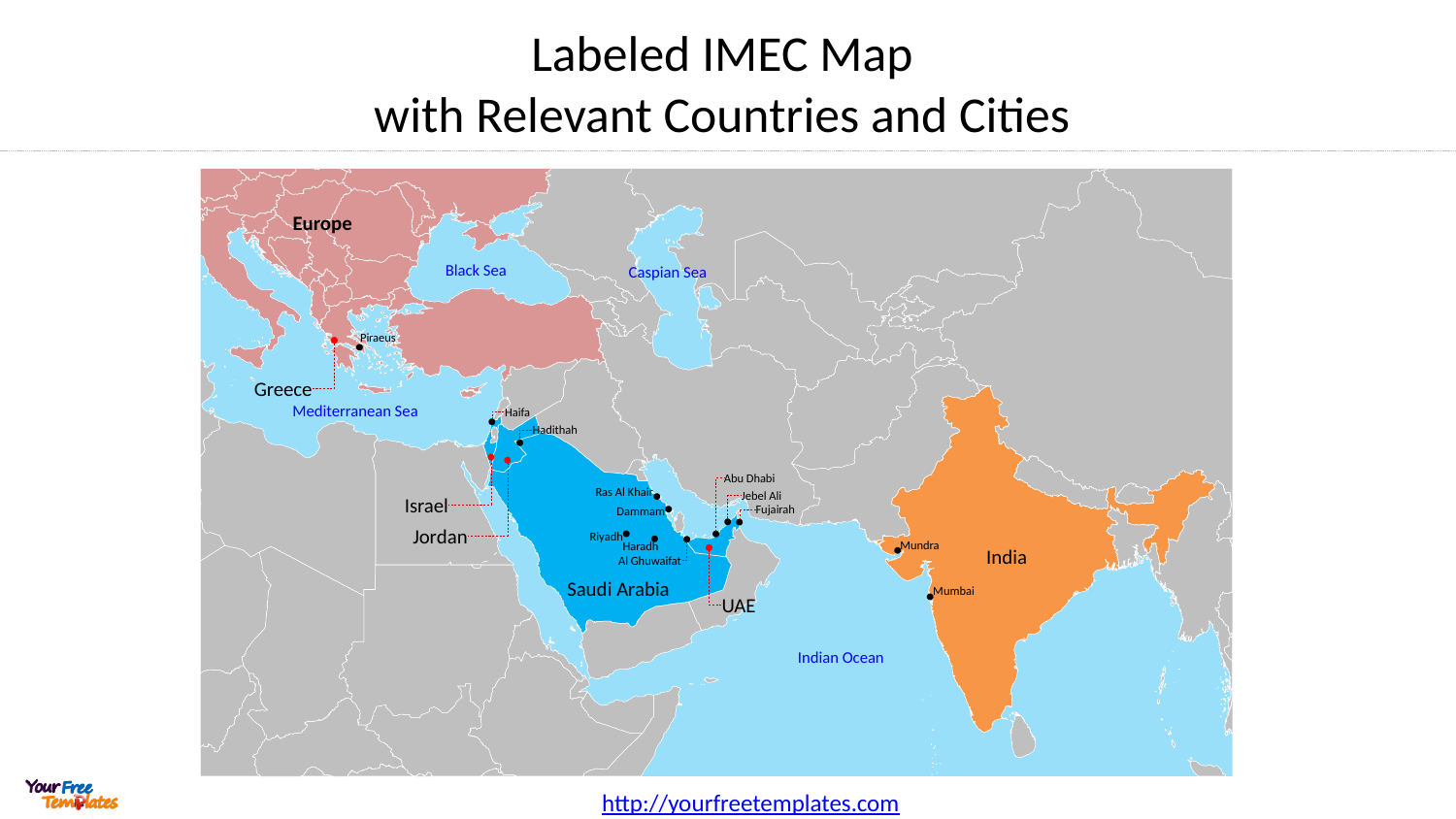

# Labeled IMEC Map with Relevant Countries and Cities

Europe
Greece
Israel
Jordan
India
Saudi Arabia
UAE
Black Sea
Caspian Sea
Mediterranean Sea
Indian Ocean
Piraeus
Haifa
Hadithah
Abu Dhabi
Ras Al Khair
Jebel Ali
Fujairah
Dammam
Riyadh
Mundra
Haradh
Al Ghuwaifat
Mumbai